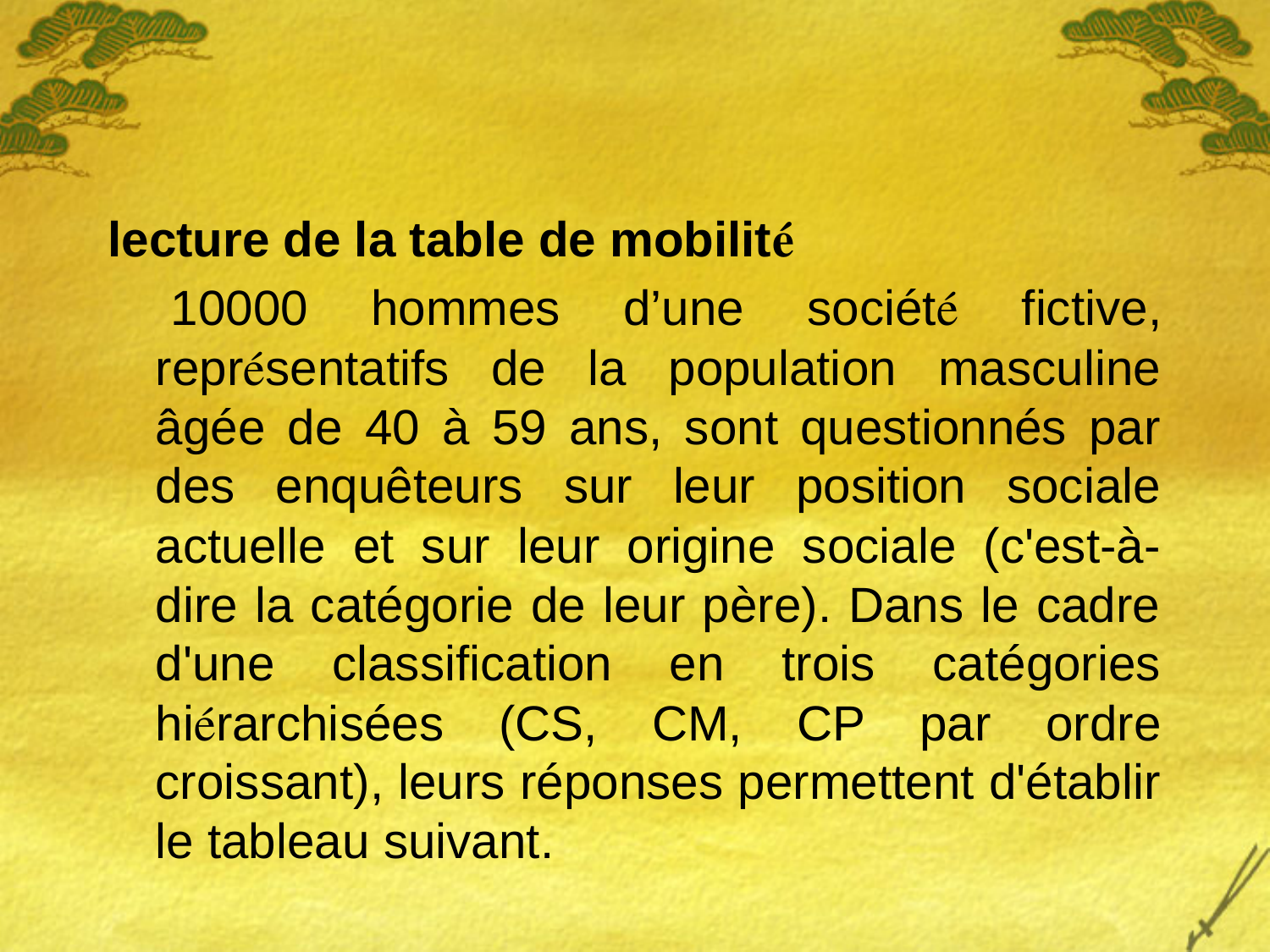

lecture de la table de mobilité
 10000 hommes d’une société fictive, représentatifs de la population masculine âgée de 40 à 59 ans, sont questionnés par des enquêteurs sur leur position sociale actuelle et sur leur origine sociale (c'est-à-dire la catégorie de leur père). Dans le cadre d'une classification en trois catégories hiérarchisées (CS, CM, CP par ordre croissant), leurs réponses permettent d'établir le tableau suivant.